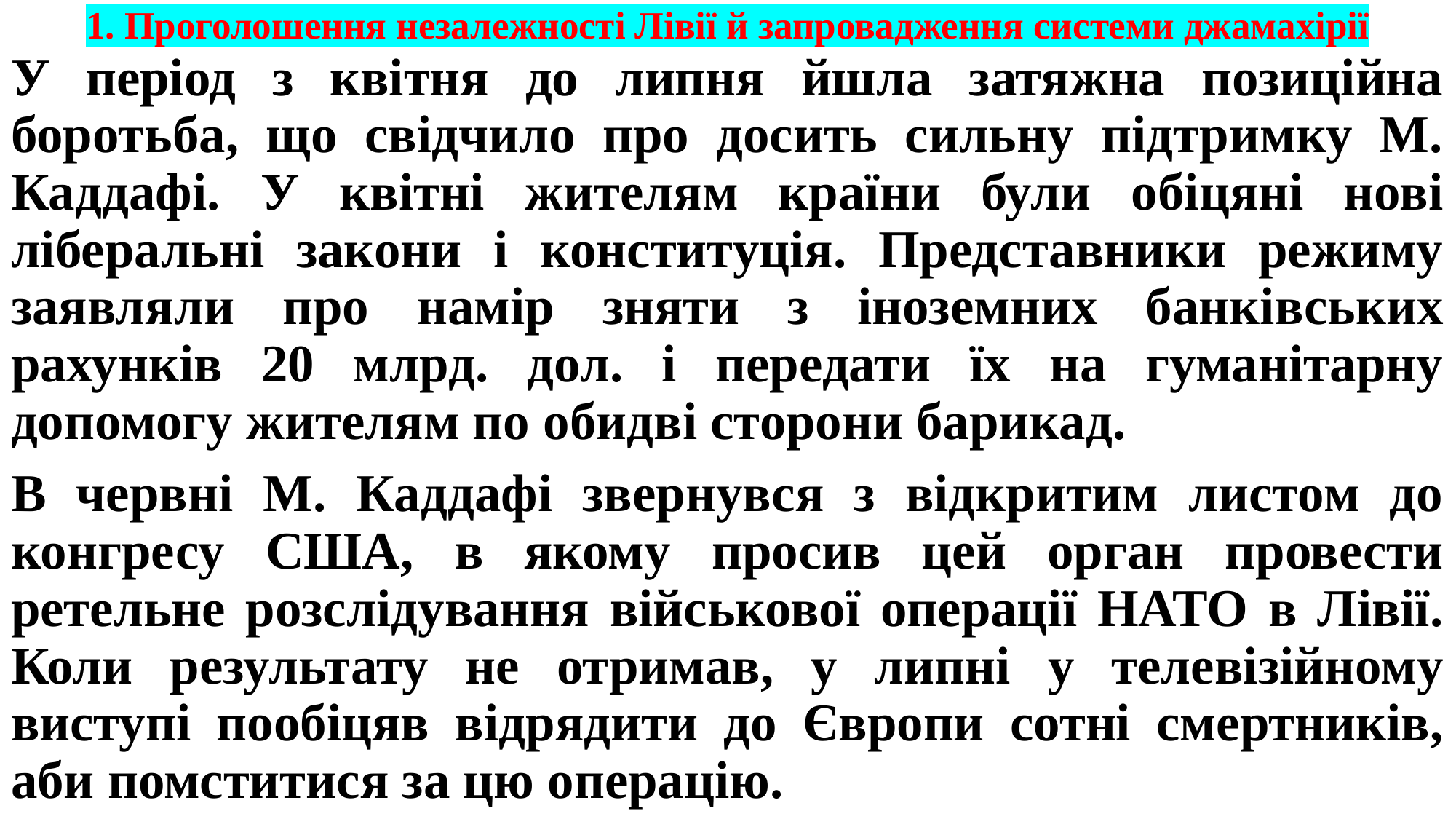

# 1. Проголошення незалежності Лівії й запровадження системи джамахірії
У період з квітня до липня йшла затяжна позиційна боротьба, що свідчило про досить сильну підтримку М. Каддафі. У квітні жителям країни були обіцяні нові ліберальні закони і конституція. Представники режиму заявляли про намір зняти з іноземних банківських рахунків 20 млрд. дол. і передати їх на гуманітарну допомогу жителям по обидві сторони барикад.
В червні М. Каддафі звернувся з відкритим листом до конгресу США, в якому просив цей орган провести ретельне розслідування військової операції НАТО в Лівії. Коли результату не отримав, у липні у телевізійному виступі пообіцяв відрядити до Європи сотні смертників, аби помститися за цю операцію.